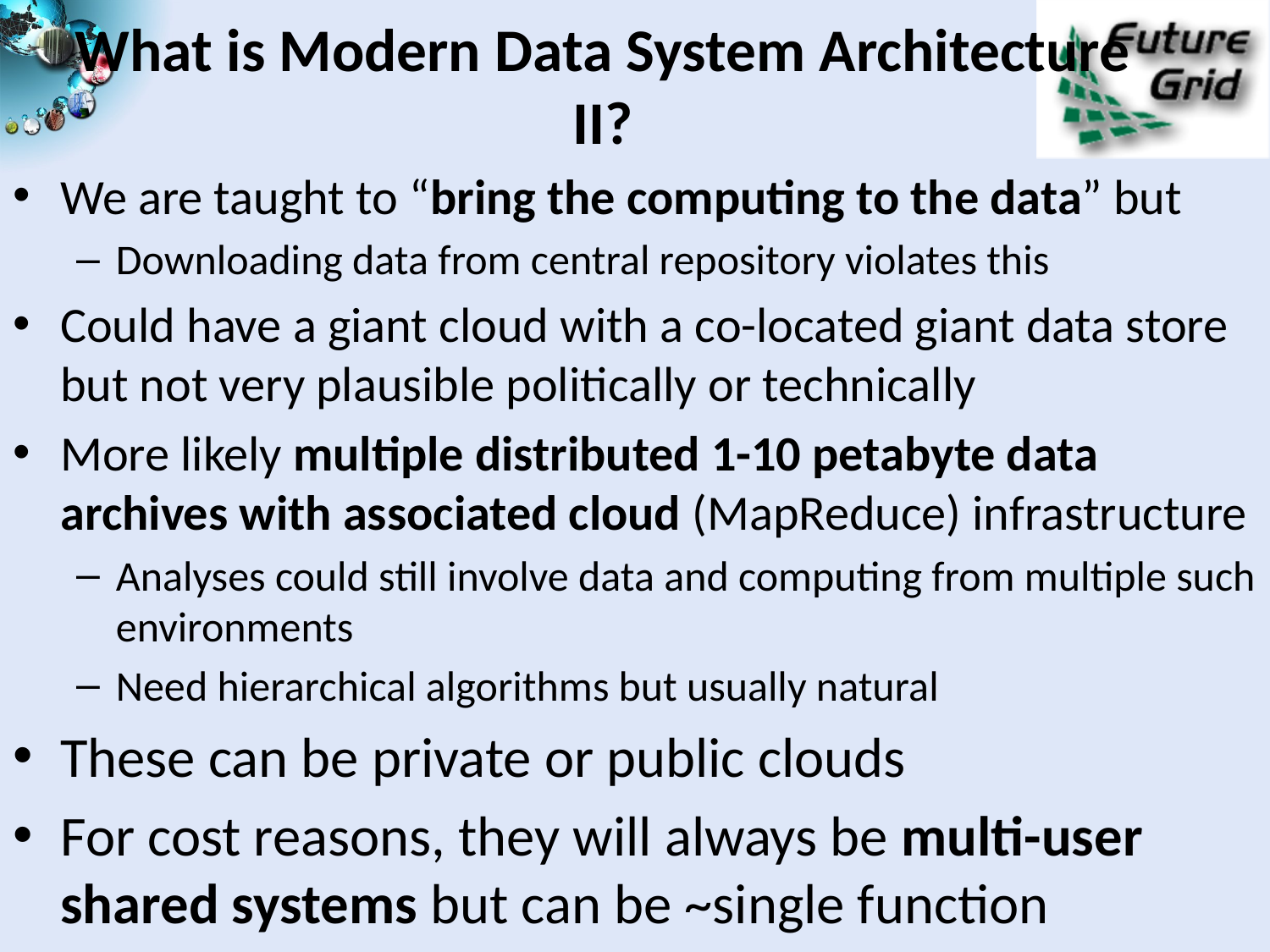

# What is Modern Data System Architecture II?
We are taught to “bring the computing to the data” but
Downloading data from central repository violates this
Could have a giant cloud with a co-located giant data store but not very plausible politically or technically
More likely multiple distributed 1-10 petabyte data archives with associated cloud (MapReduce) infrastructure
Analyses could still involve data and computing from multiple such environments
Need hierarchical algorithms but usually natural
These can be private or public clouds
For cost reasons, they will always be multi-user shared systems but can be ~single function